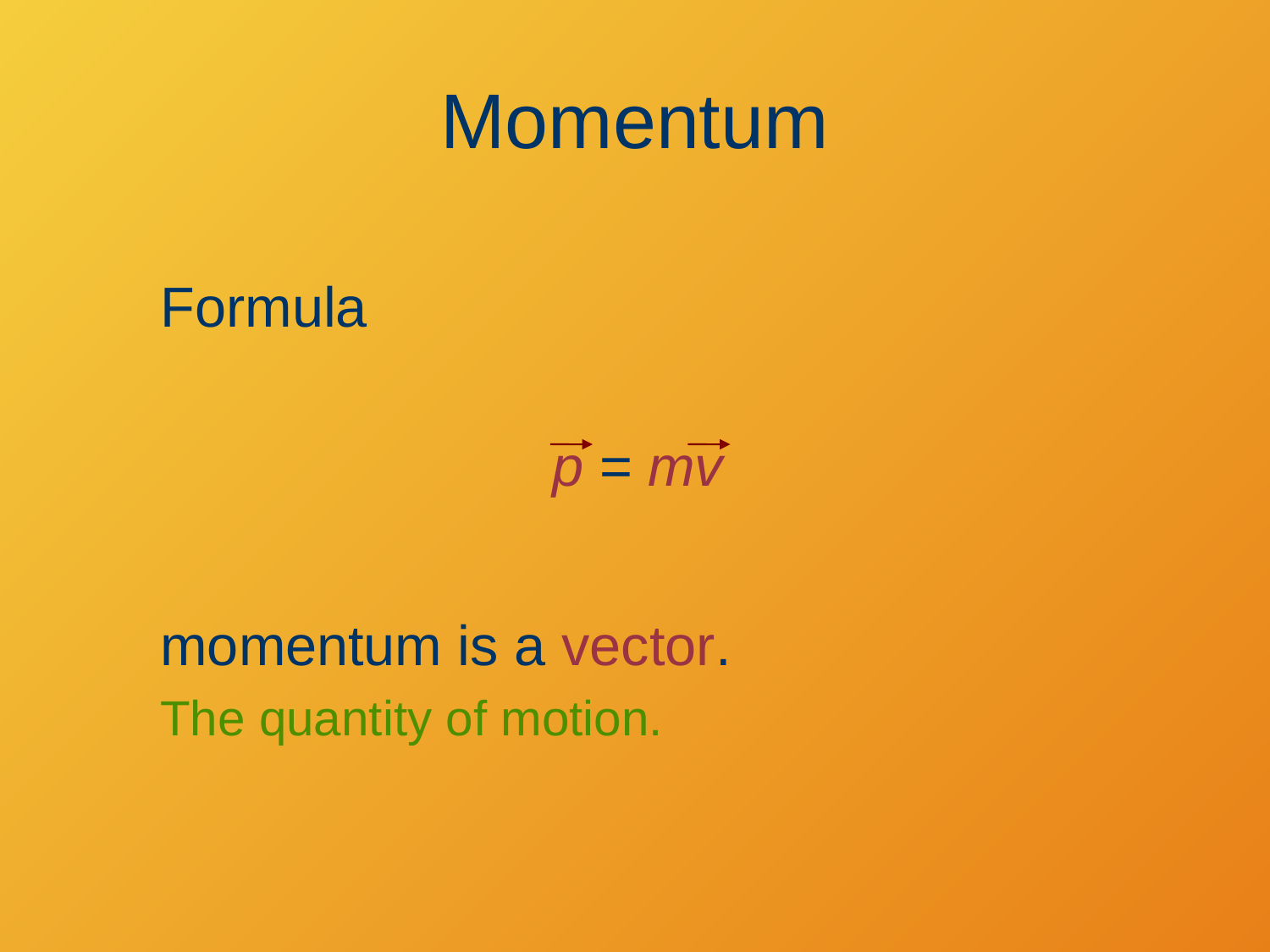

# Momentum
Formula
p = mv

momentum is a vector.
The quantity of motion.